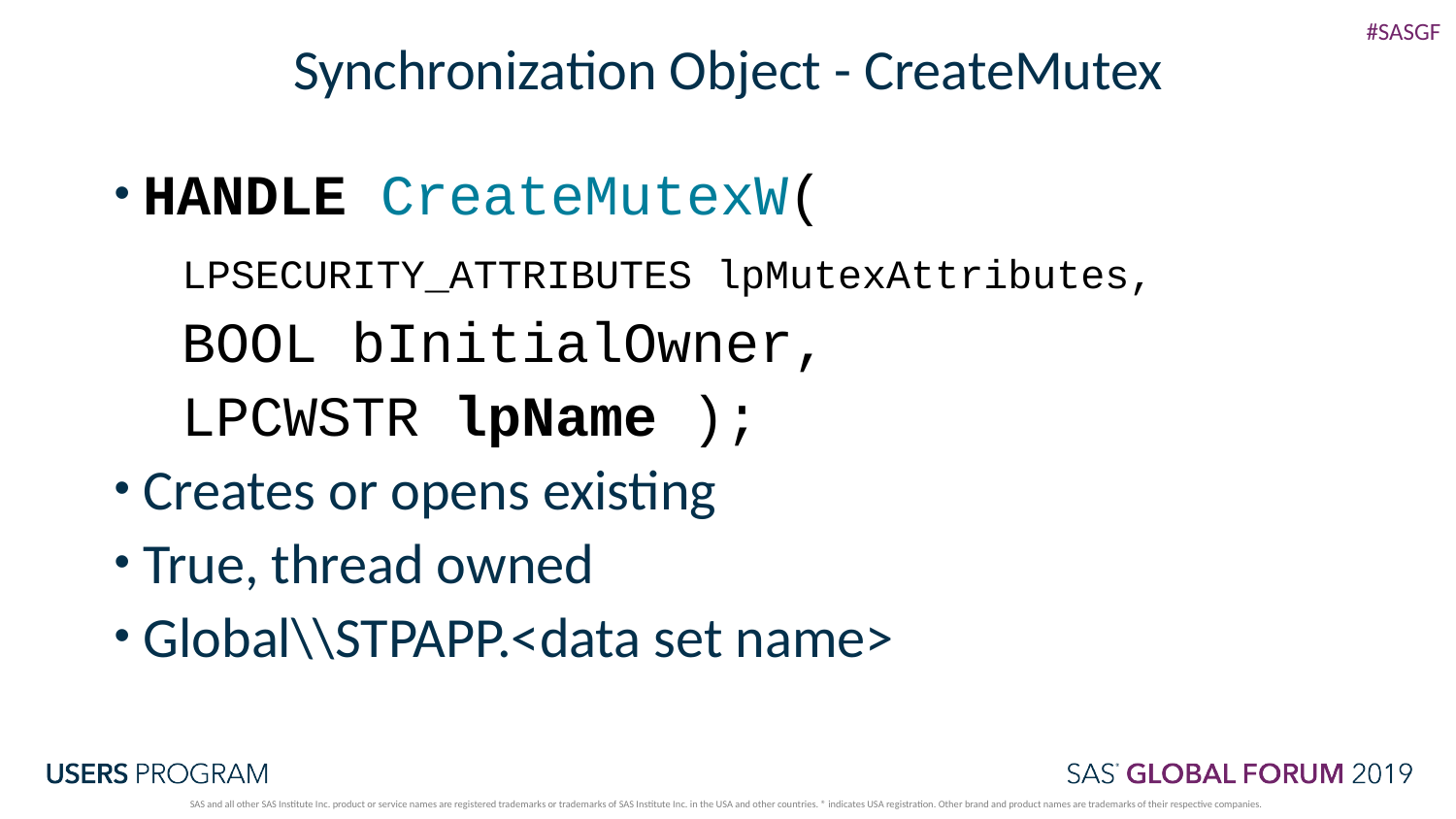

# Synchronization Object - CreateMutex

HANDLE CreateMutexW(
  LPSECURITY_ATTRIBUTES lpMutexAttributes,
  BOOL bInitialOwner,
  LPCWSTR lpName );
Creates or opens existing
True, thread owned
Global\\STPAPP.<data set name>